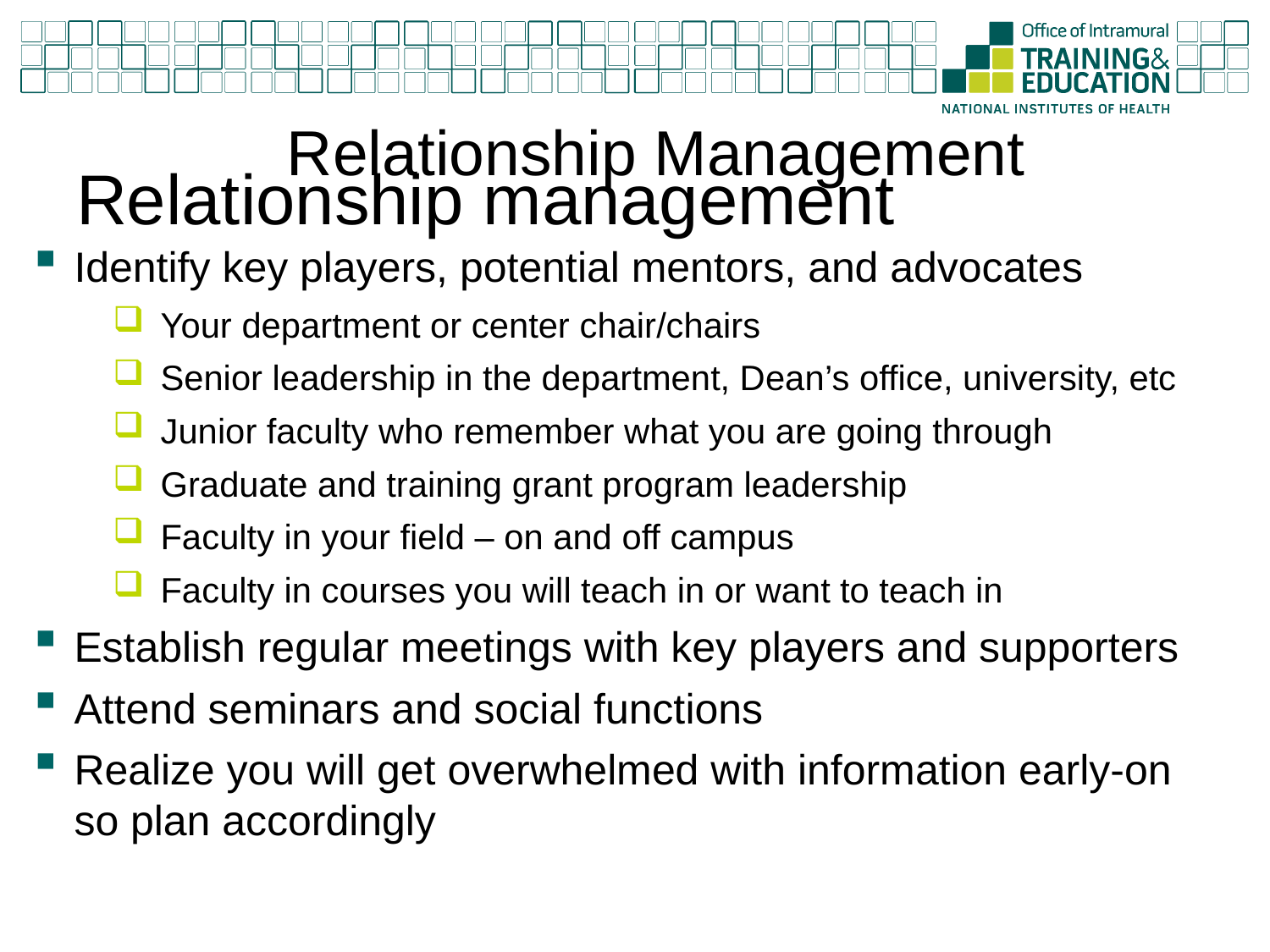

Relationship Management
# Relationship management
Identify key players, potential mentors, and advocates
Your department or center chair/chairs
Senior leadership in the department, Dean’s office, university, etc
Junior faculty who remember what you are going through
Graduate and training grant program leadership
Faculty in your field – on and off campus
Faculty in courses you will teach in or want to teach in
Establish regular meetings with key players and supporters
Attend seminars and social functions
Realize you will get overwhelmed with information early-on so plan accordingly